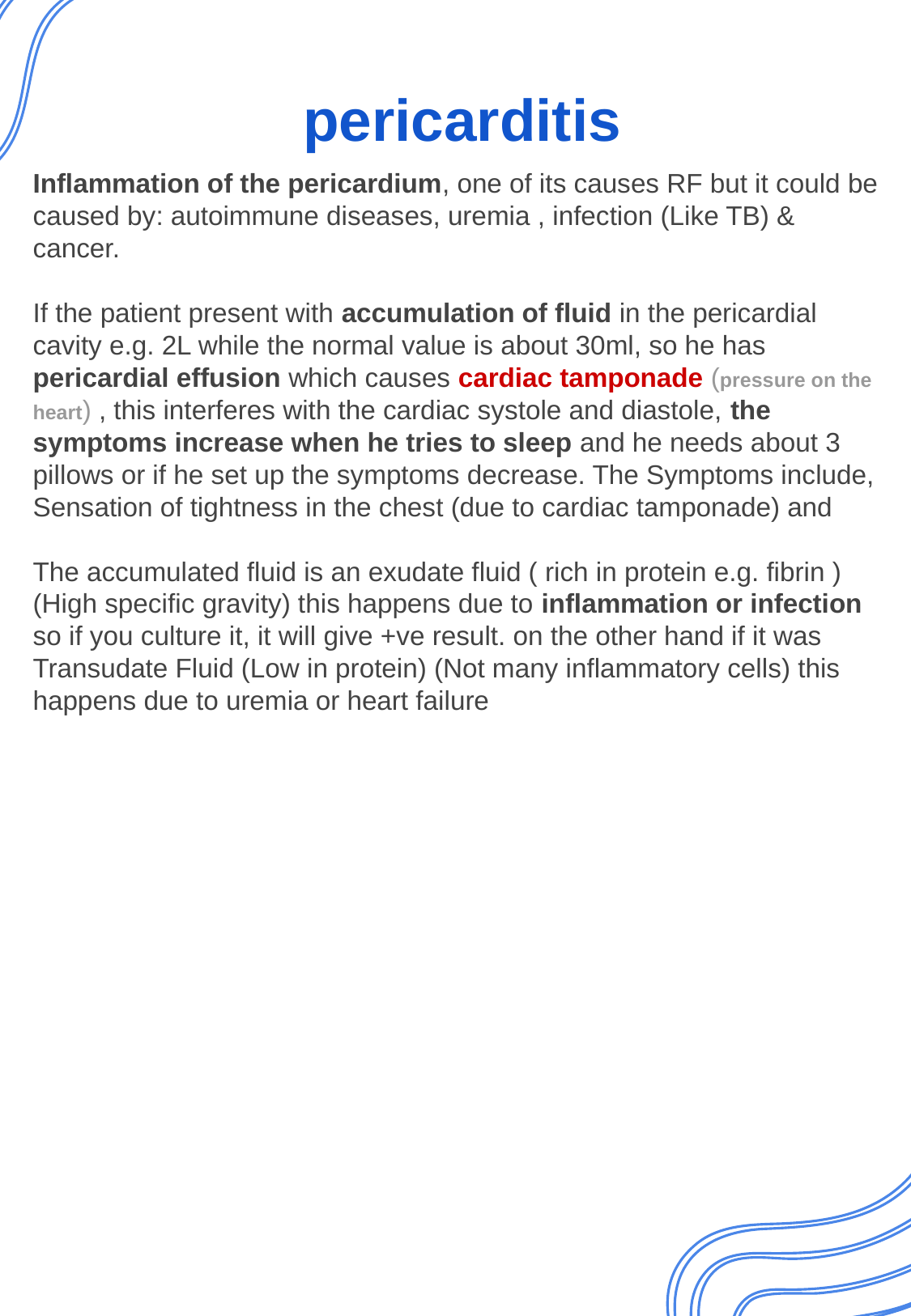

pericarditis
Inflammation of the pericardium, one of its causes RF but it could be caused by: autoimmune diseases, uremia , infection (Like TB) & cancer.

If the patient present with accumulation of fluid in the pericardial cavity e.g. 2L while the normal value is about 30ml, so he has pericardial effusion which causes cardiac tamponade (pressure on the heart) , this interferes with the cardiac systole and diastole, the symptoms increase when he tries to sleep and he needs about 3 pillows or if he set up the symptoms decrease. The Symptoms include, Sensation of tightness in the chest (due to cardiac tamponade) and

The accumulated fluid is an exudate fluid ( rich in protein e.g. fibrin ) (High specific gravity) this happens due to inflammation or infection so if you culture it, it will give +ve result. on the other hand if it was Transudate Fluid (Low in protein) (Not many inflammatory cells) this happens due to uremia or heart failure